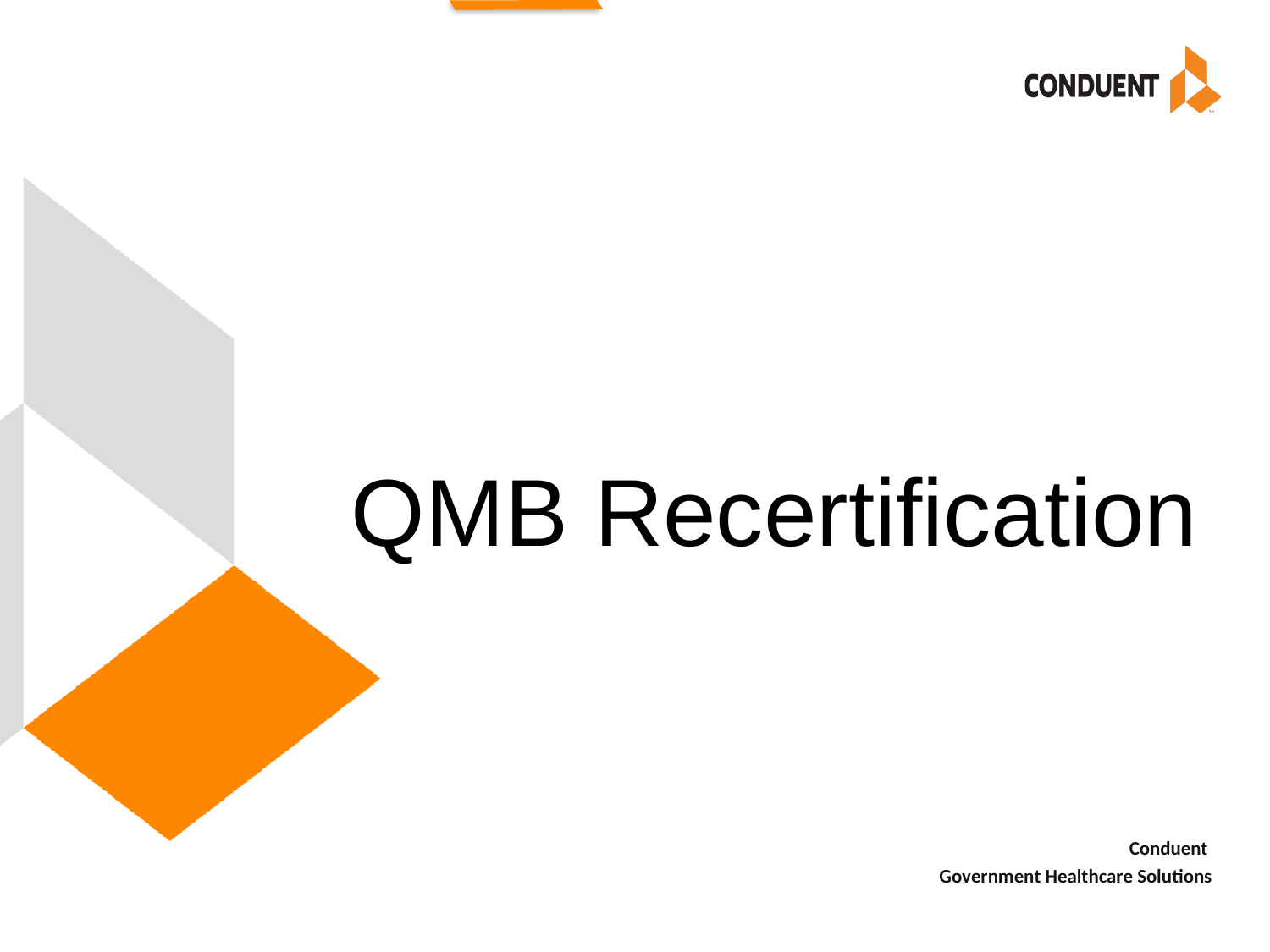

# QMB Recertification
Conduent
Government Healthcare Solutions